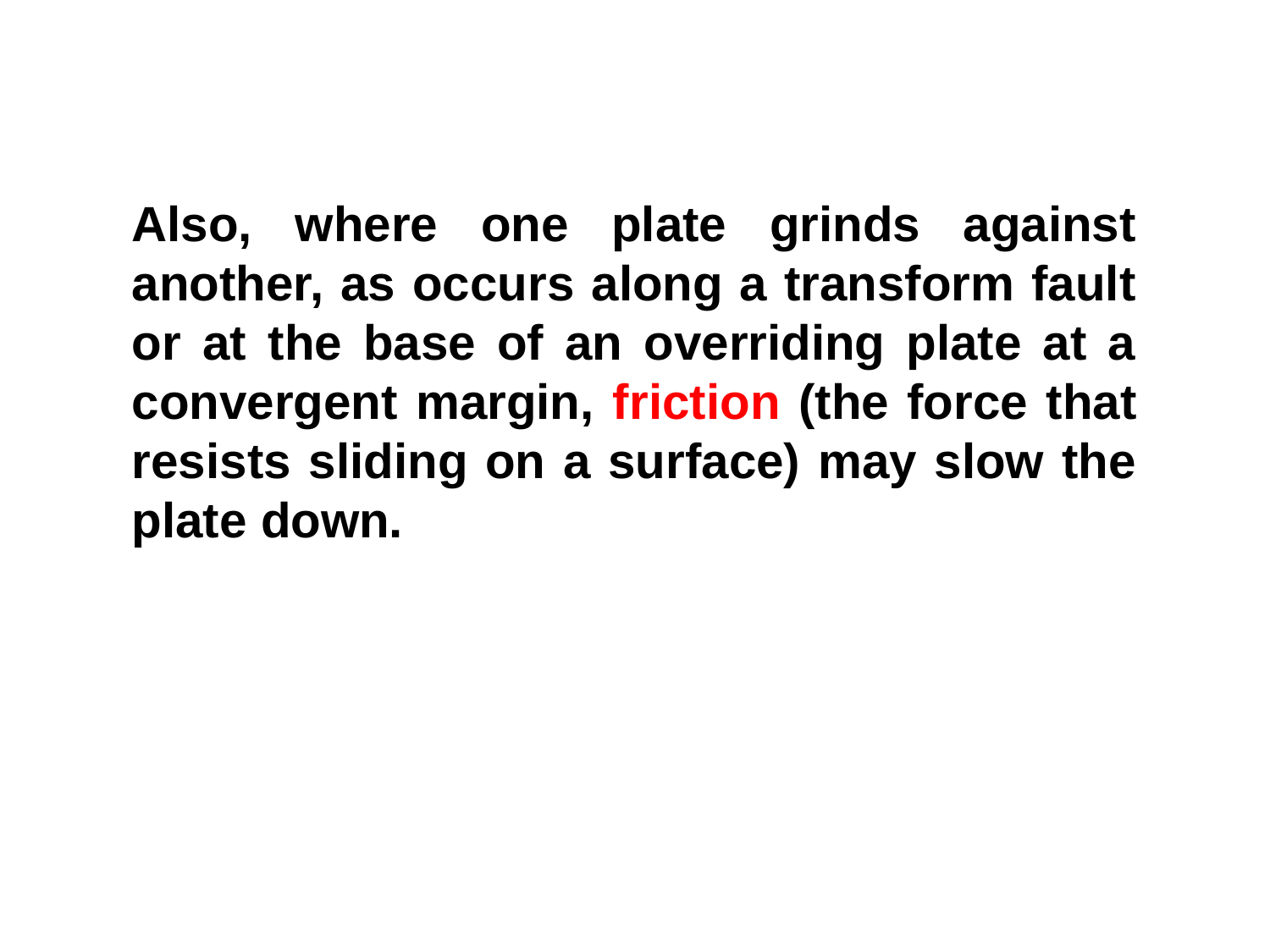

Also, where one plate grinds against another, as occurs along a transform fault or at the base of an overriding plate at a convergent margin, friction (the force that resists sliding on a surface) may slow the plate down.